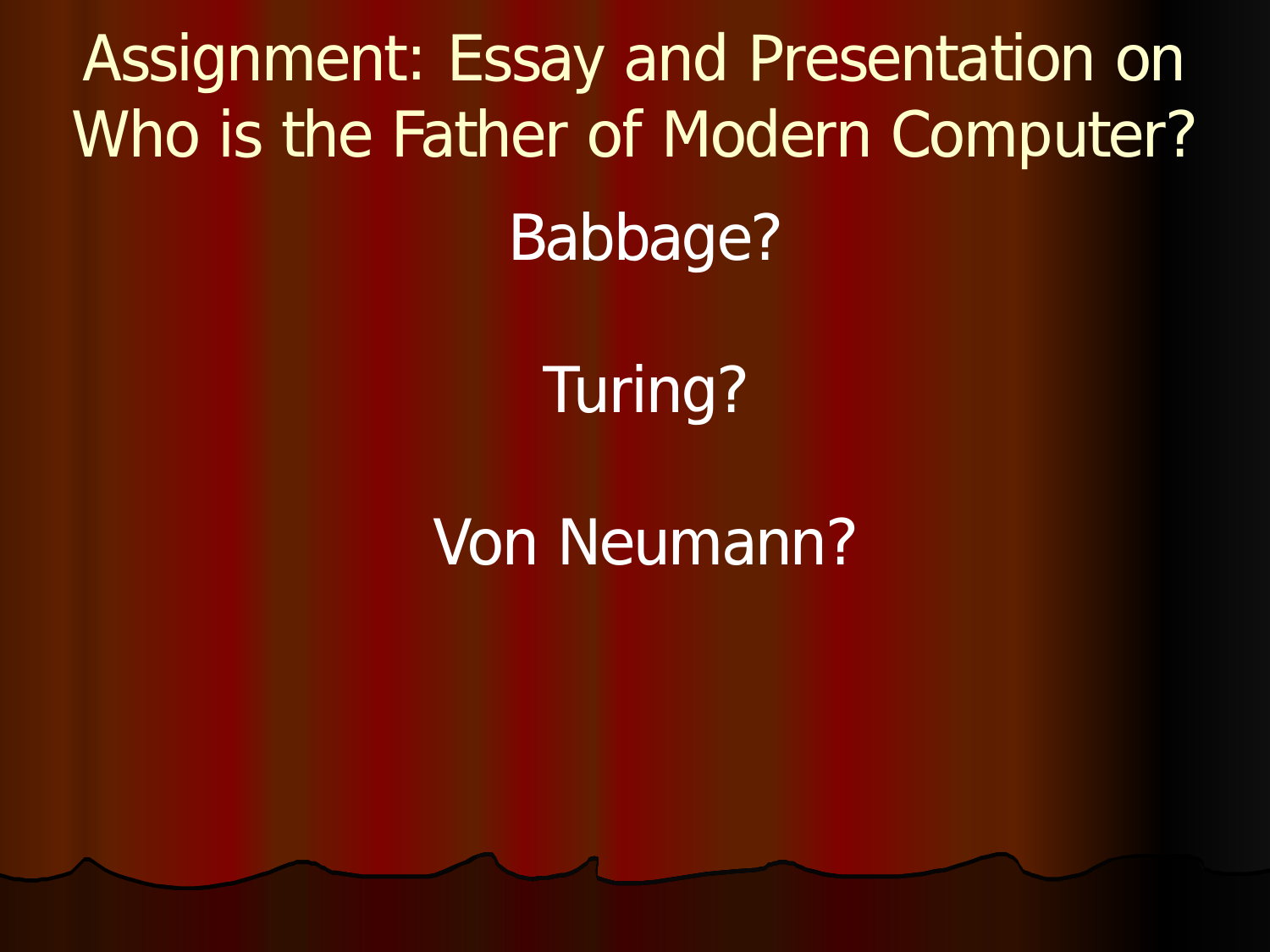

# Assignment: Essay and Presentation on Who is the Father of Modern Computer?
Babbage?

Turing?

Von Neumann?